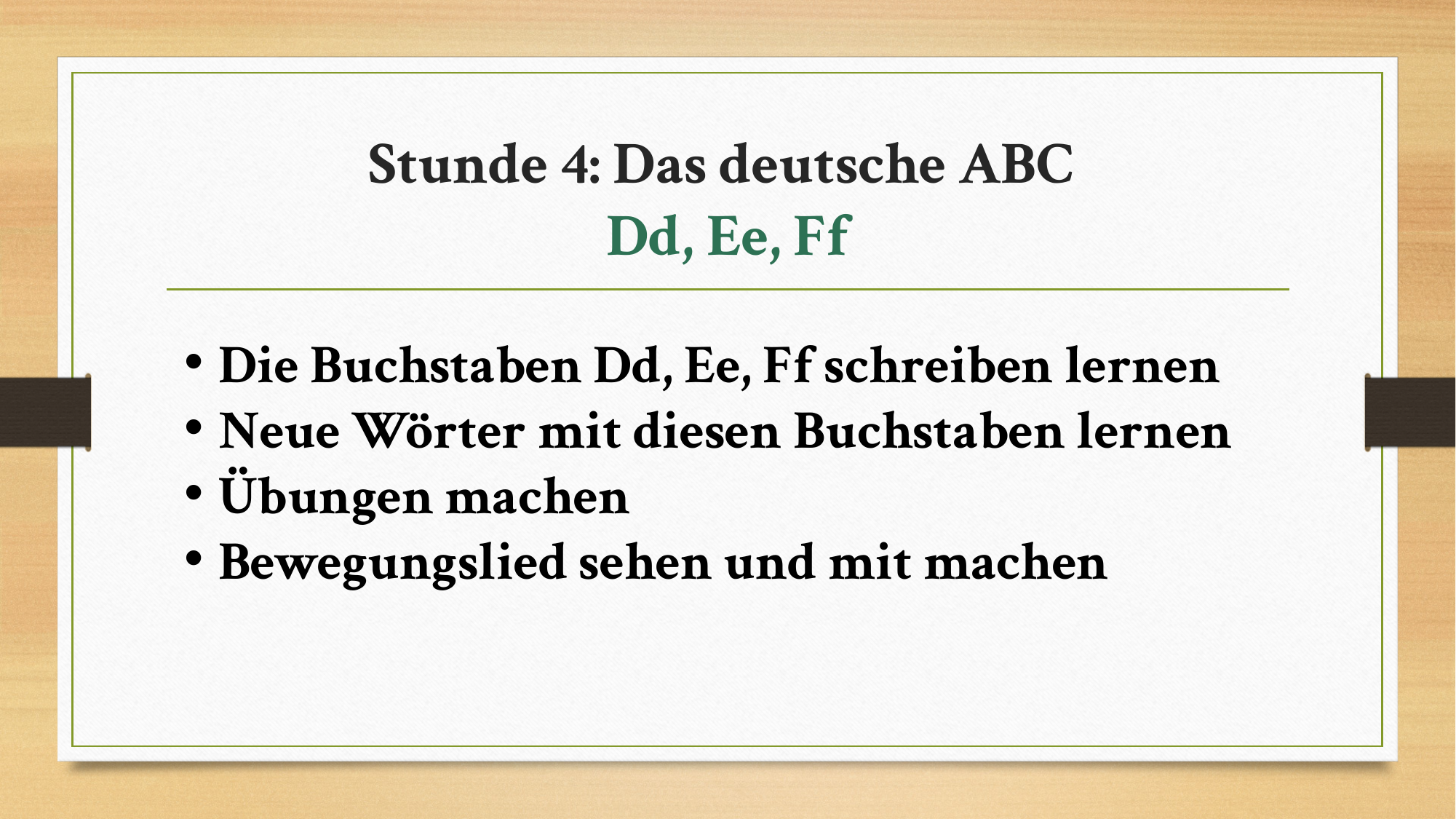

# Stunde 4: Das deutsche ABC Dd, Ee, Ff
Die Buchstaben Dd, Ee, Ff schreiben lernen
Neue Wörter mit diesen Buchstaben lernen
Übungen machen
Bewegungslied sehen und mit machen